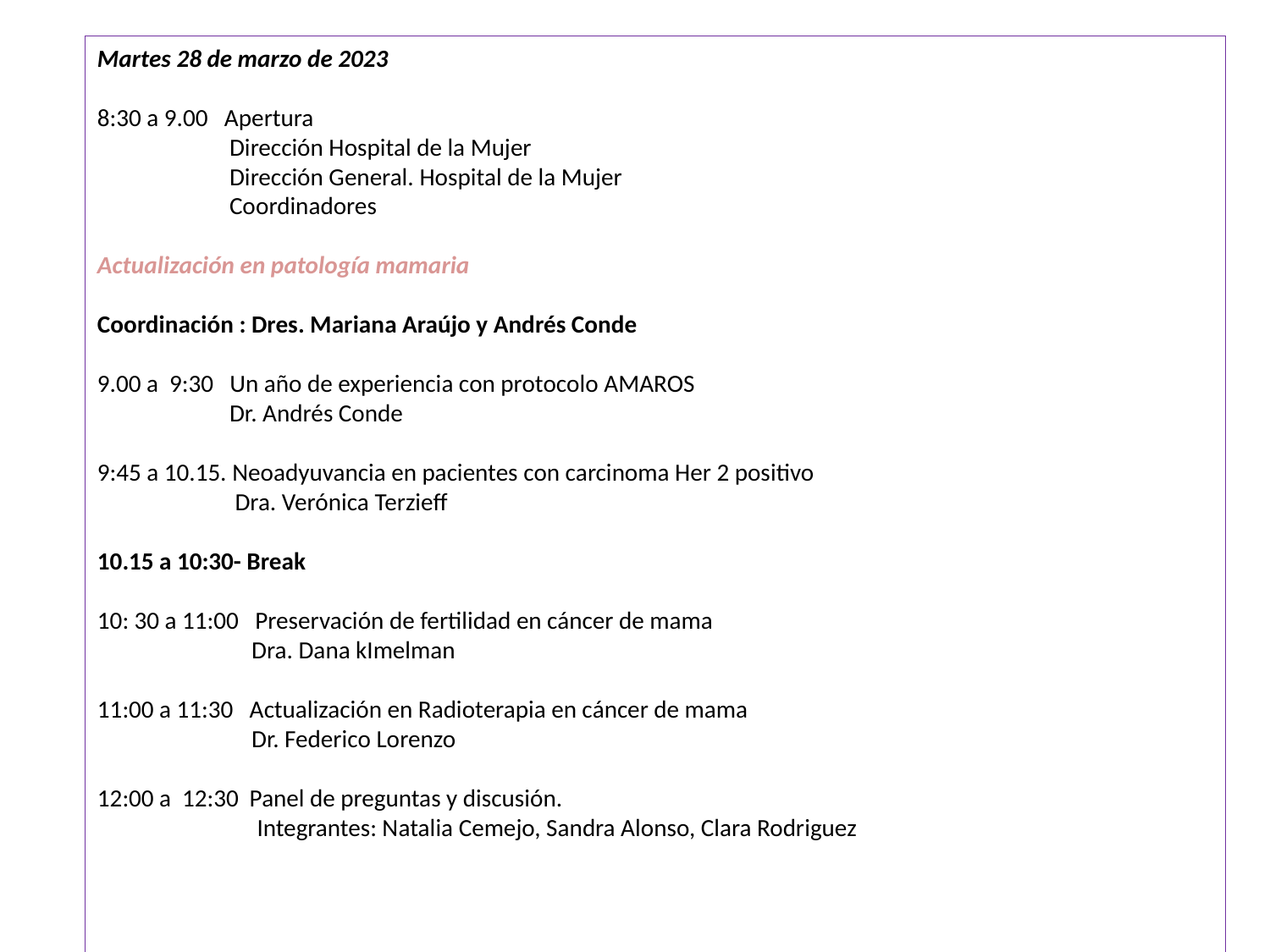

Martes 28 de marzo de 2023

8:30 a 9.00   Apertura
                        Dirección Hospital de la Mujer
                        Dirección General. Hospital de la Mujer
                        Coordinadores

Actualización en patología mamaria

Coordinación : Dres. Mariana Araújo y Andrés Conde

9.00 a  9:30   Un año de experiencia con protocolo AMAROS
                        Dr. Andrés Conde

9:45 a 10.15. Neoadyuvancia en pacientes con carcinoma Her 2 positivo
                         Dra. Verónica Terzieff

10.15 a 10:30- Break

10: 30 a 11:00   Preservación de fertilidad en cáncer de mama
                            Dra. Dana kImelman

11:00 a 11:30   Actualización en Radioterapia en cáncer de mama
                            Dr. Federico Lorenzo

12:00 a  12:30  Panel de preguntas y discusión.
                             Integrantes: Natalia Cemejo, Sandra Alonso, Clara Rodriguez